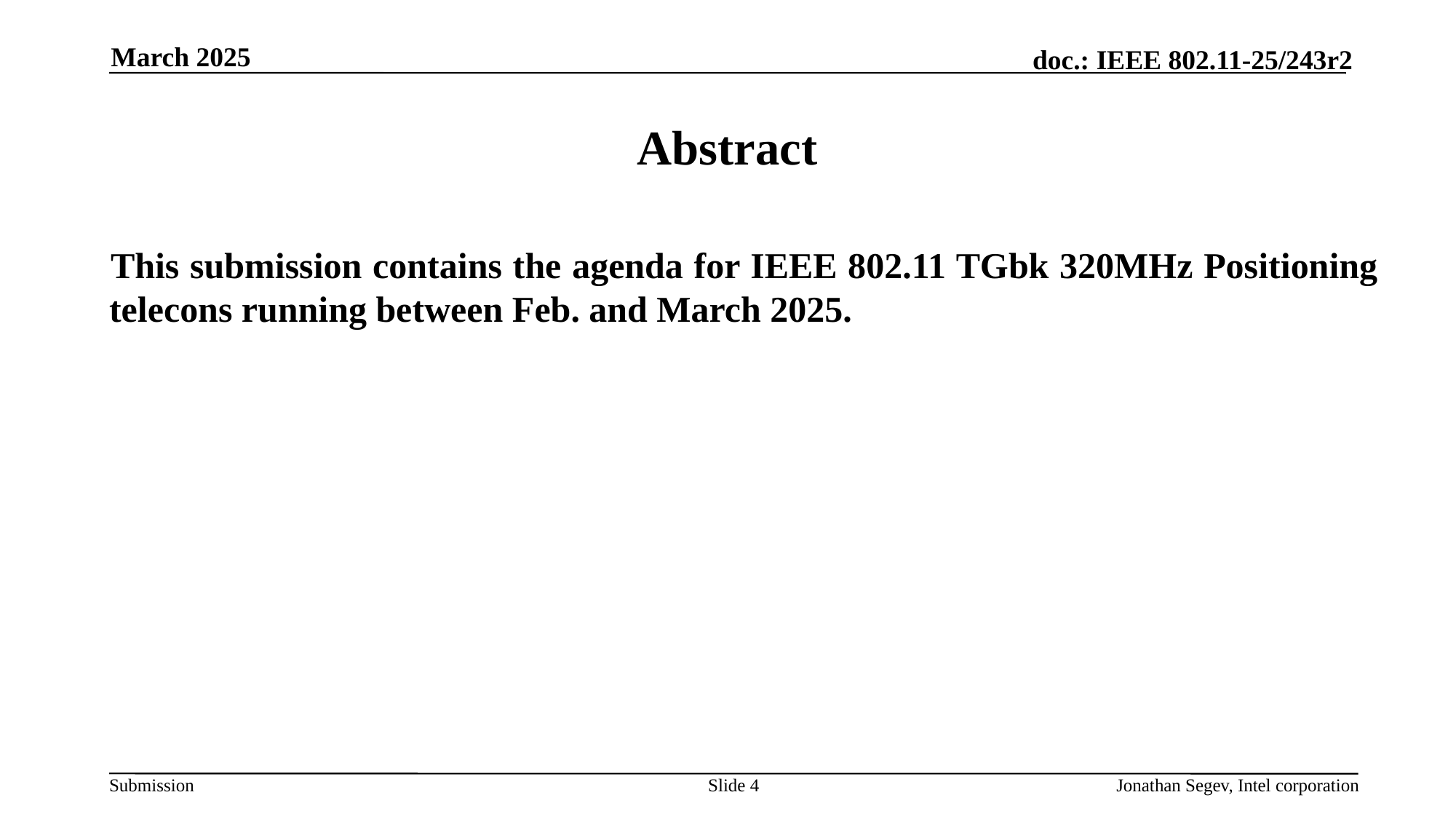

March 2025
# Abstract
This submission contains the agenda for IEEE 802.11 TGbk 320MHz Positioning telecons running between Feb. and March 2025.

Slide 4
Jonathan Segev, Intel corporation